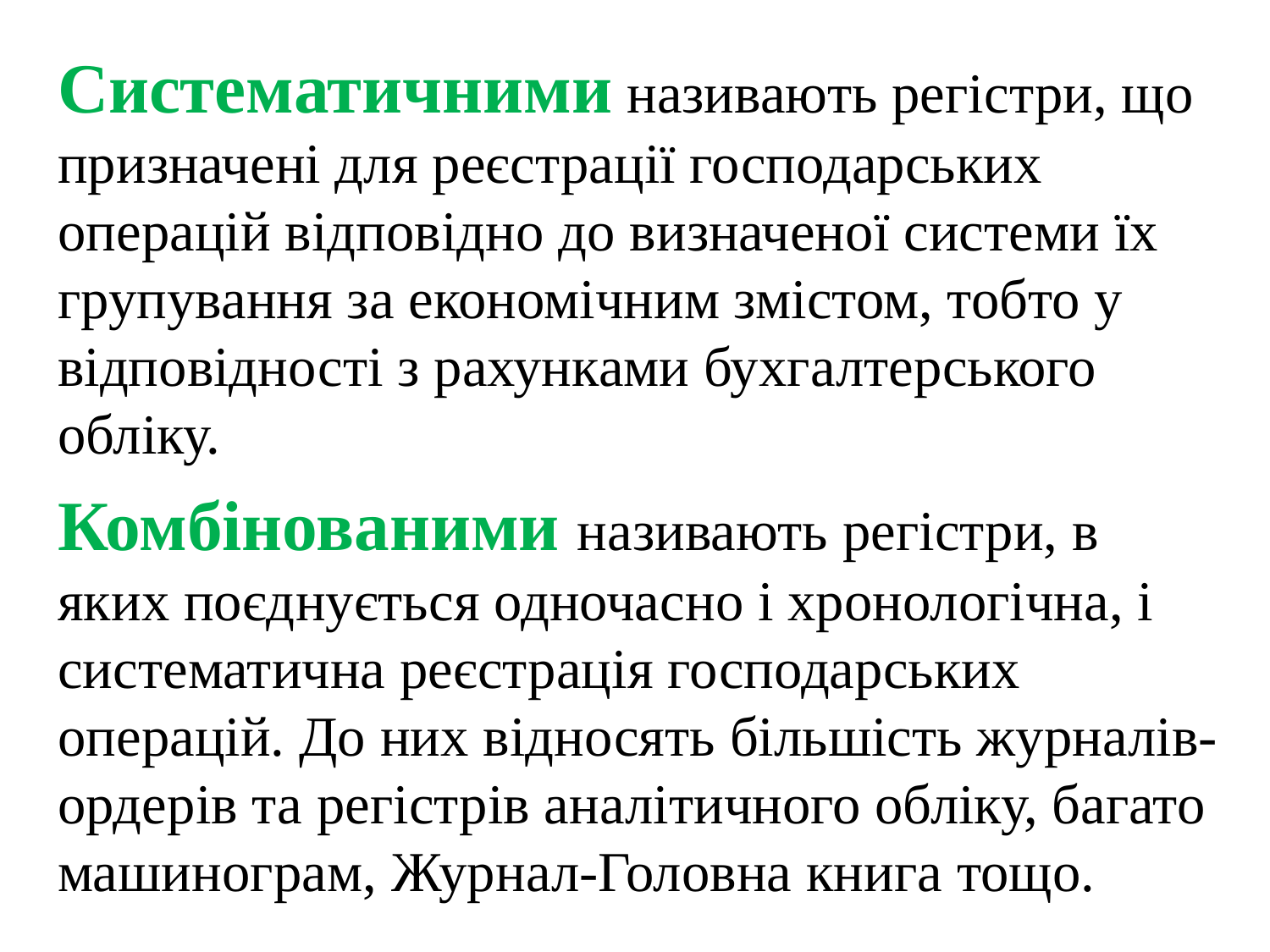

Систематичними називають регістри, що призначені для реєстрації господарських операцій відповідно до визначеної системи їх групування за економічним змістом, тобто у відповідності з рахунками бухгалтерського обліку.
Комбінованими називають регістри, в яких поєднується одночасно і хронологічна, і систематична реєстрація господарських операцій. До них відносять більшість журналів-ордерів та регістрів аналітичного обліку, багато машинограм, Журнал-Головна книга тощо.